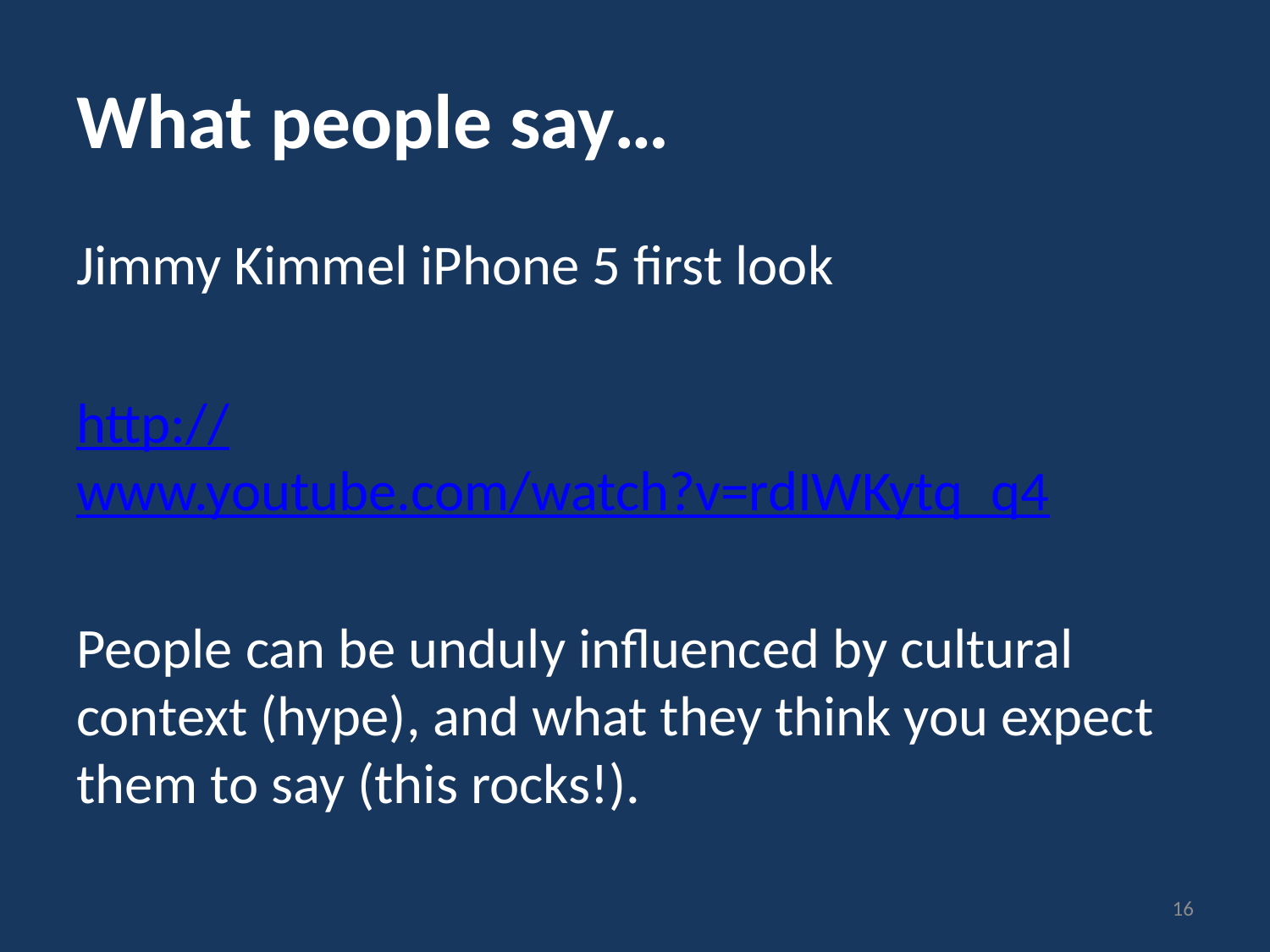

# What people say…
Jimmy Kimmel iPhone 5 first look

http://www.youtube.com/watch?v=rdIWKytq_q4

People can be unduly influenced by cultural context (hype), and what they think you expect them to say (this rocks!).
16